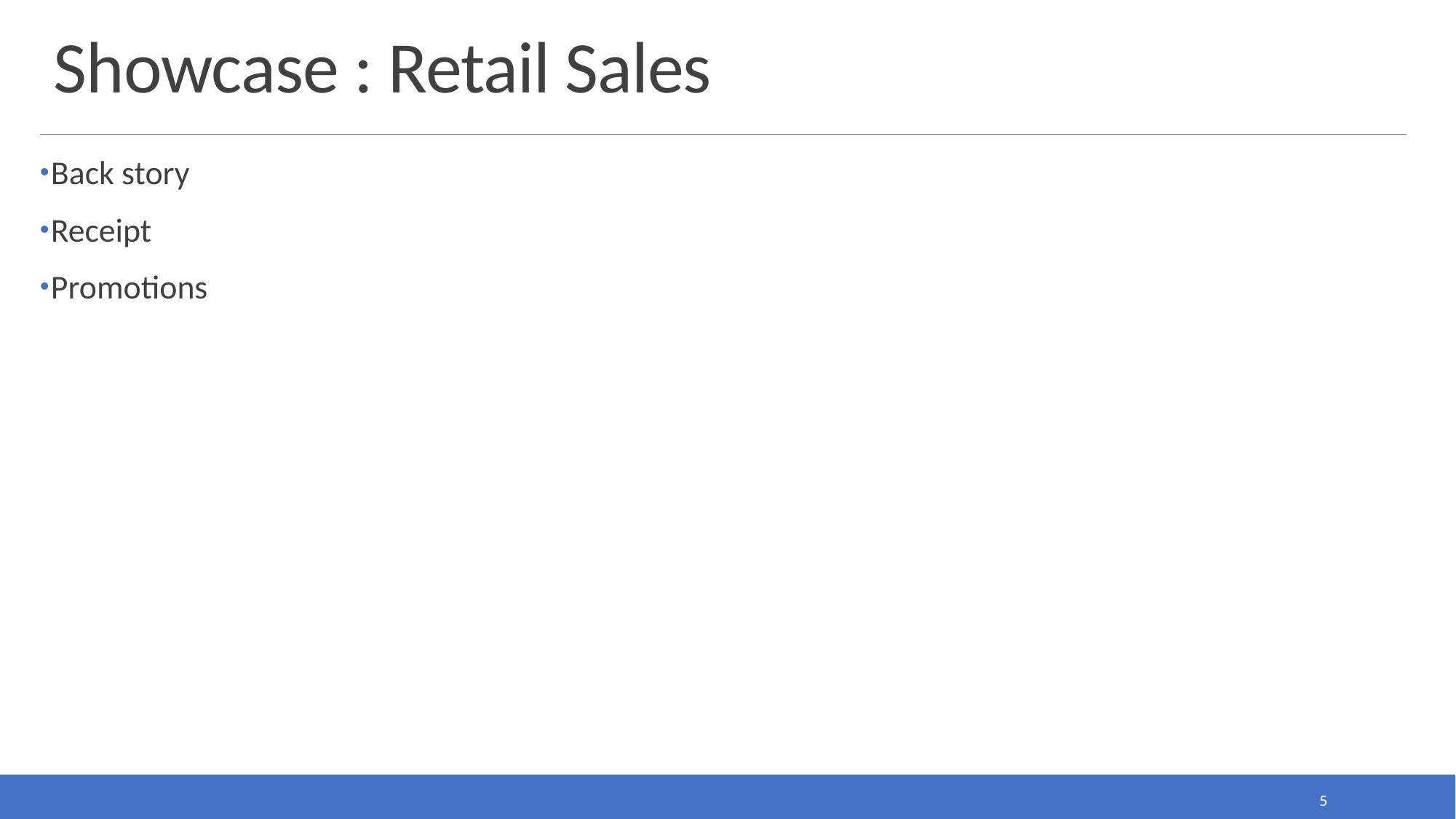

# Showcase : Retail Sales
Back story
Receipt
Promotions
5